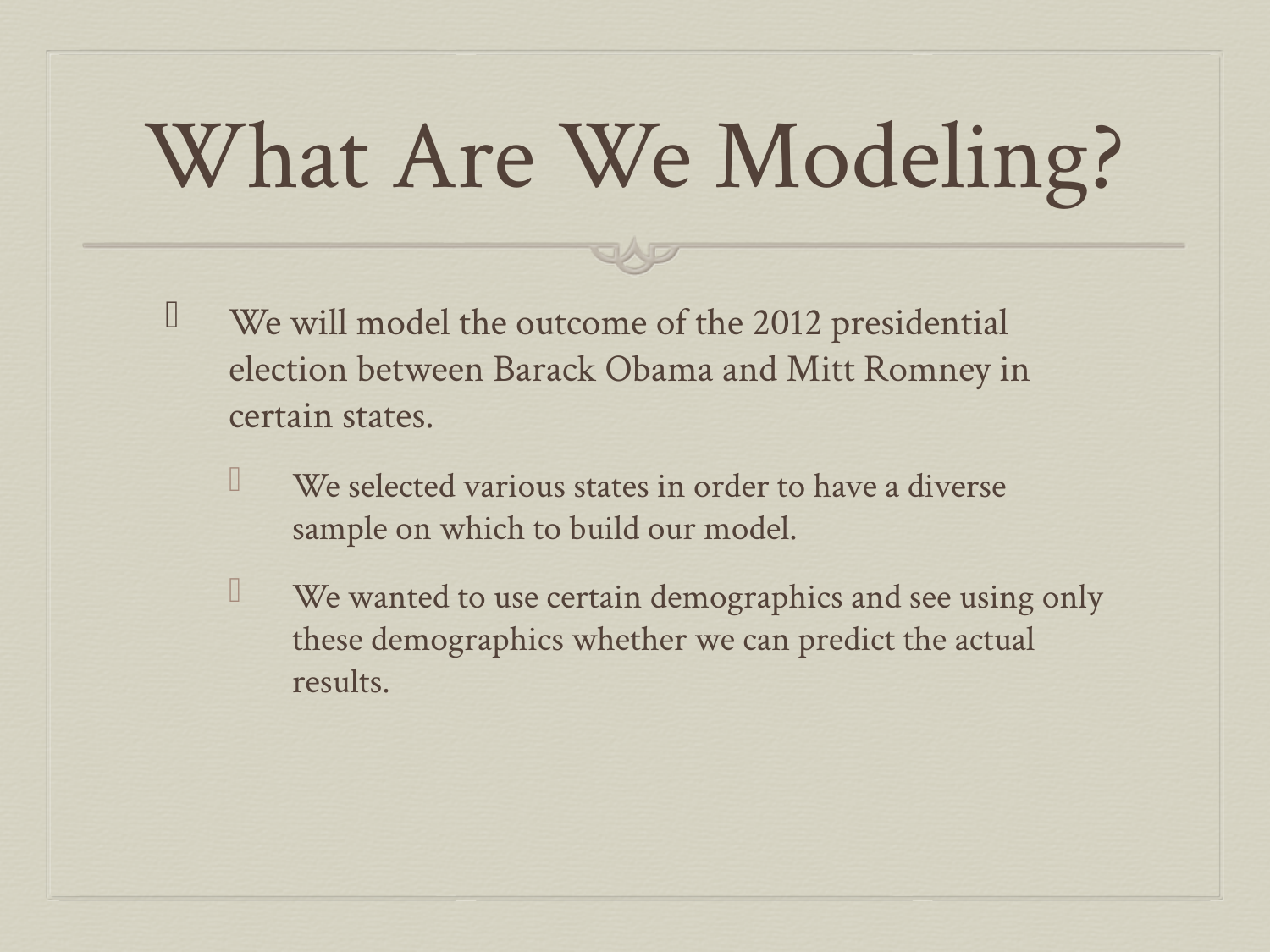

# What Are We Modeling?
We will model the outcome of the 2012 presidential election between Barack Obama and Mitt Romney in certain states.
We selected various states in order to have a diverse sample on which to build our model.
We wanted to use certain demographics and see using only these demographics whether we can predict the actual results.